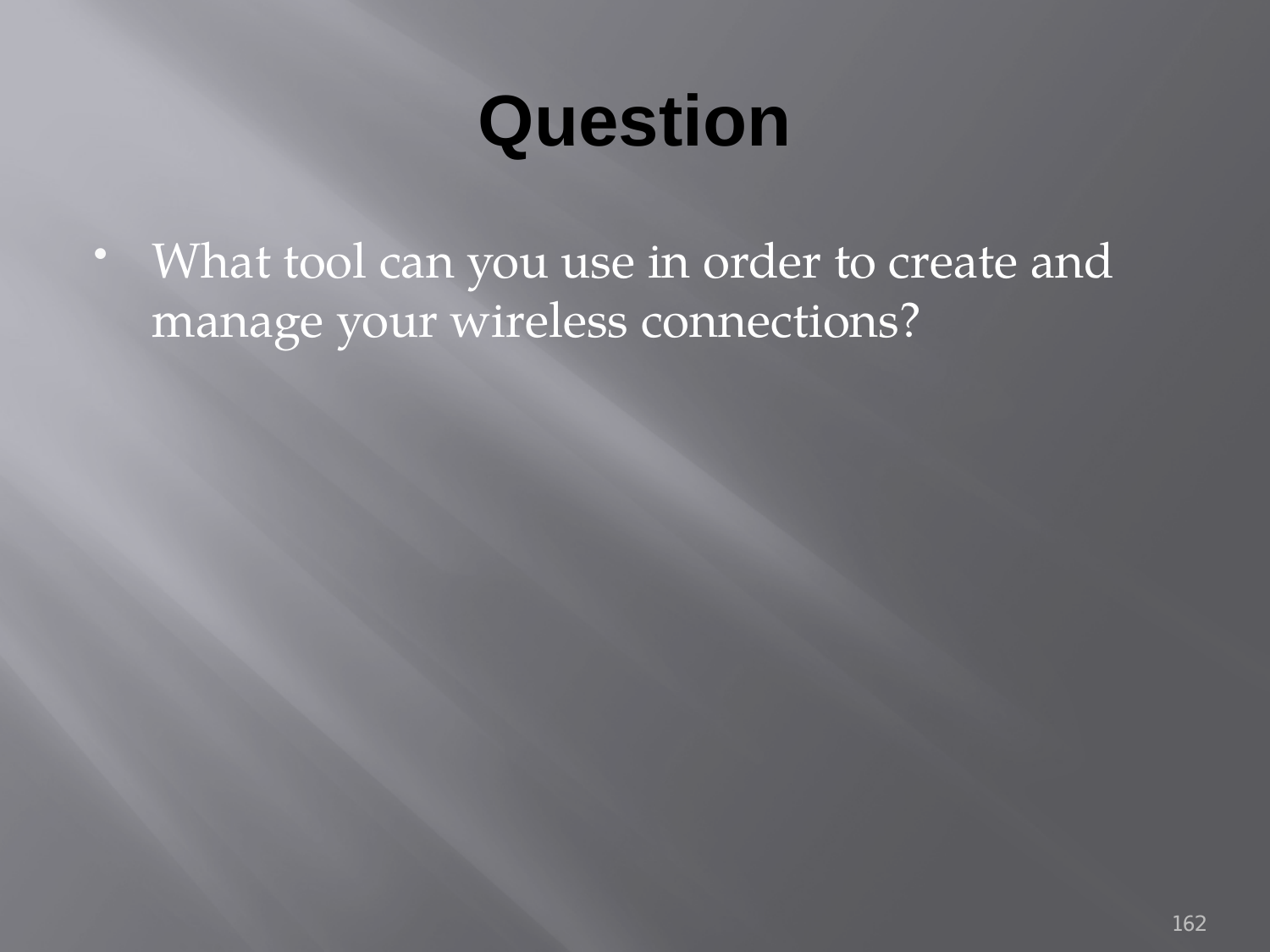

# Question
What tool can you use in order to create and manage your wireless connections?
162